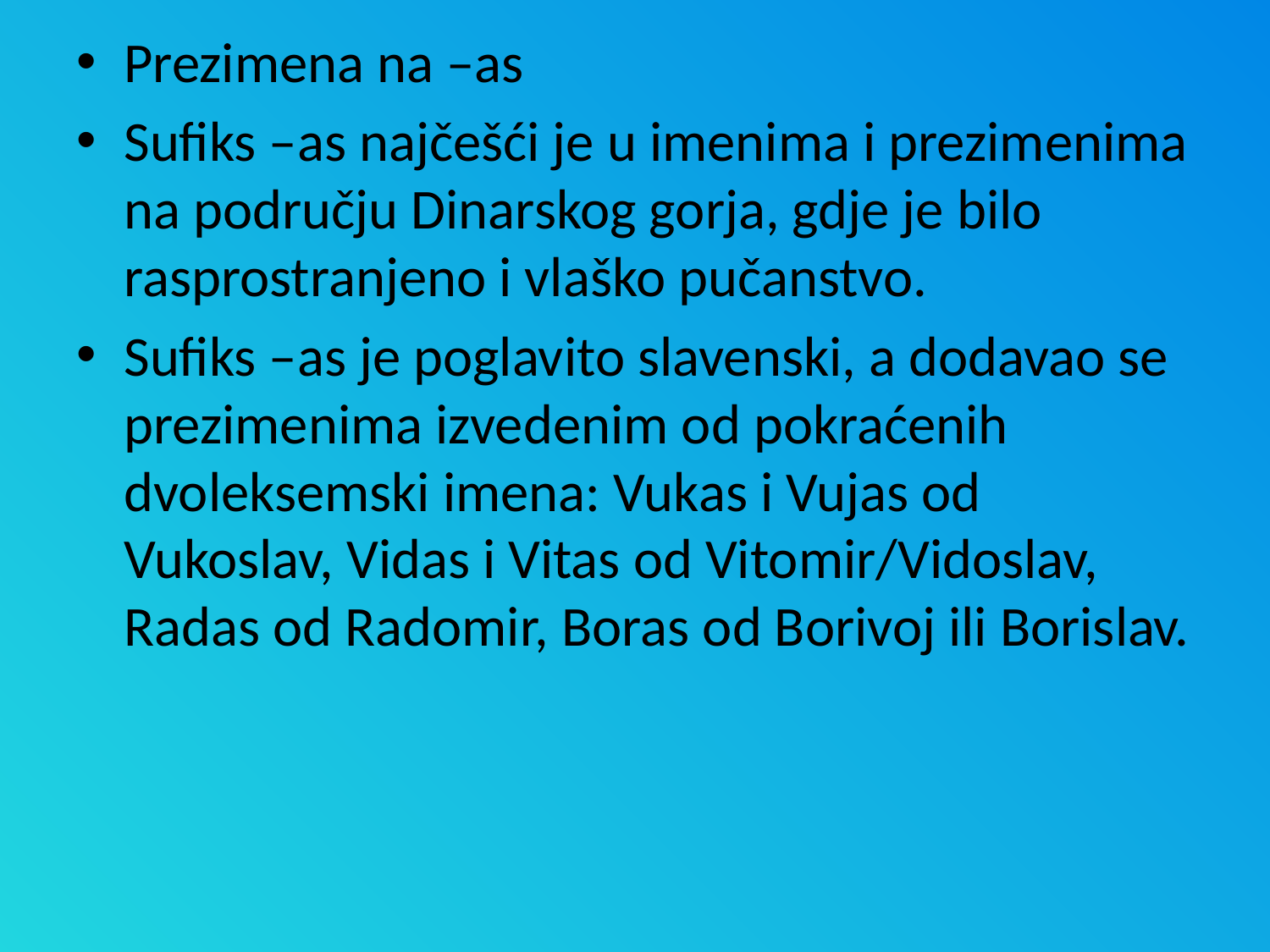

Prezimena na –as
Sufiks –as najčešći je u imenima i prezimenima na području Dinarskog gorja, gdje je bilo rasprostranjeno i vlaško pučanstvo.
Sufiks –as je poglavito slavenski, a dodavao se prezimenima izvedenim od pokraćenih dvoleksemski imena: Vukas i Vujas od Vukoslav, Vidas i Vitas od Vitomir/Vidoslav, Radas od Radomir, Boras od Borivoj ili Borislav.